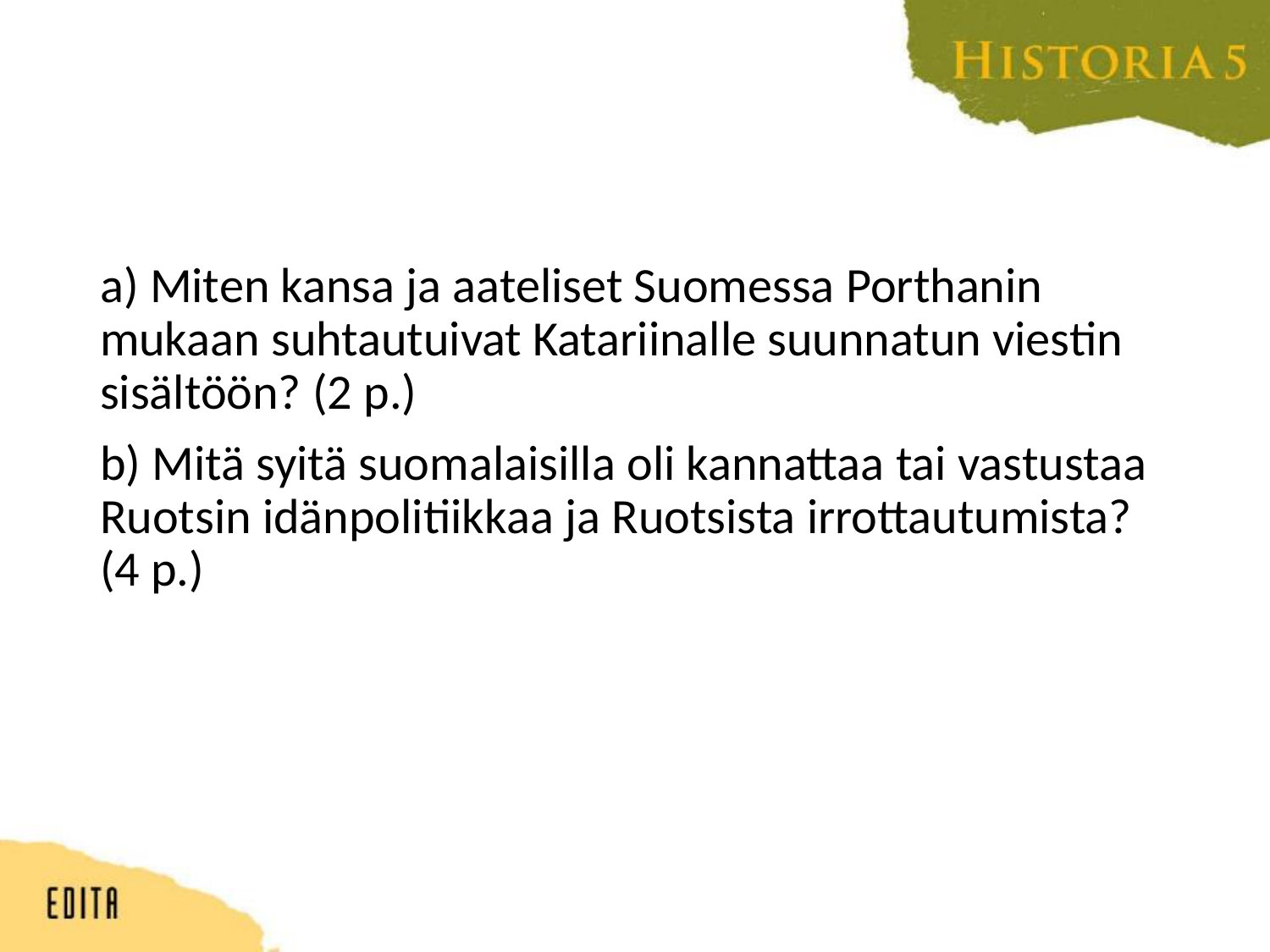

a) Miten kansa ja aateliset Suomessa Porthanin mukaan suhtautuivat Katariinalle suunnatun viestin sisältöön? (2 p.)
b) Mitä syitä suomalaisilla oli kannattaa tai vastustaa Ruotsin idänpolitiikkaa ja Ruotsista irrottautumista? (4 p.)